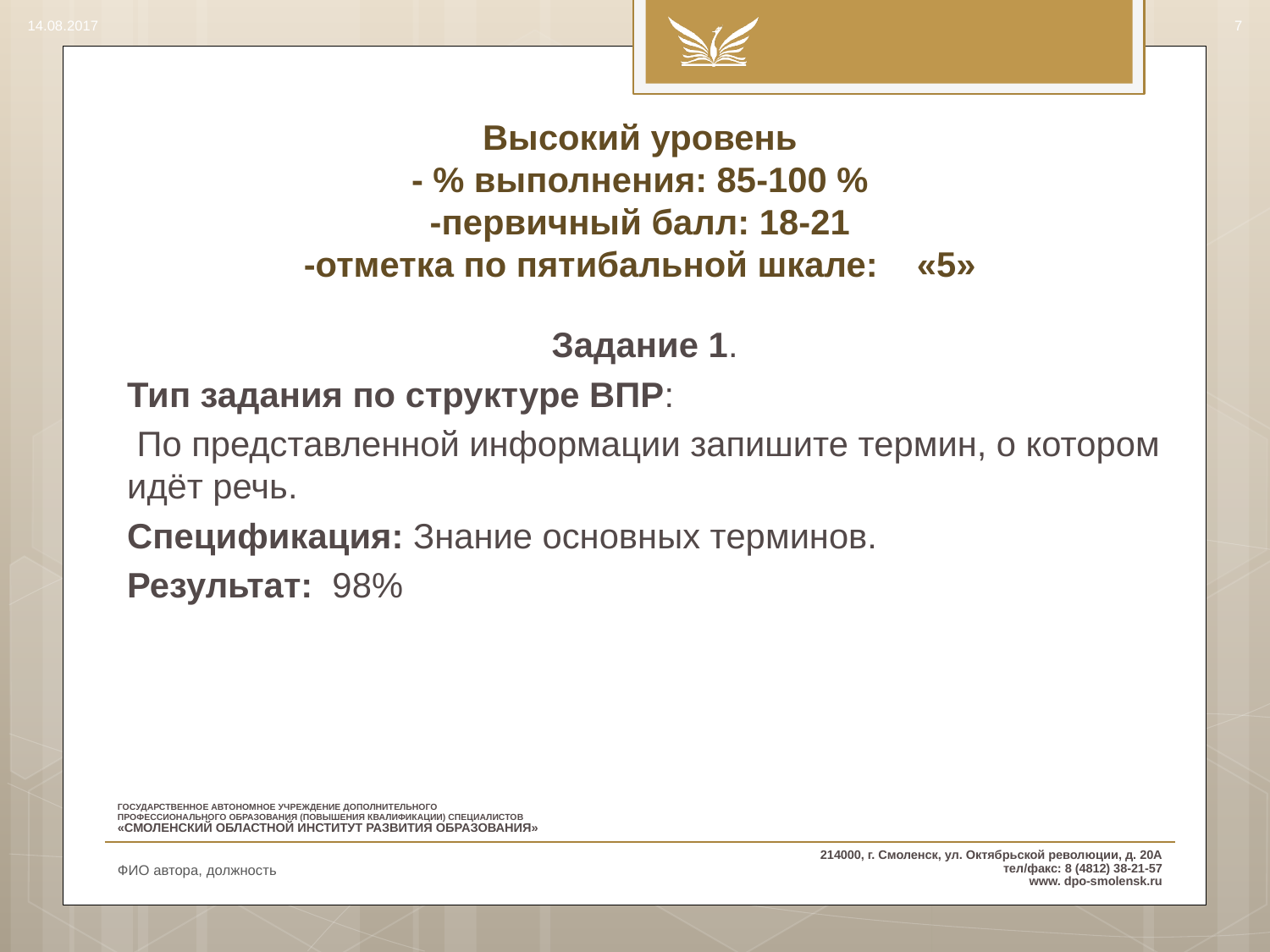

14.08.2017
7
# Высокий уровень - % выполнения: 85-100 % -первичный балл: 18-21 -отметка по пятибальной шкале:    «5»
Задание 1.
Тип задания по структуре ВПР:
 По представленной информации запишите термин, о котором идёт речь.
Спецификация: Знание основных терминов.
Результат:  98%

ФИО автора, должность